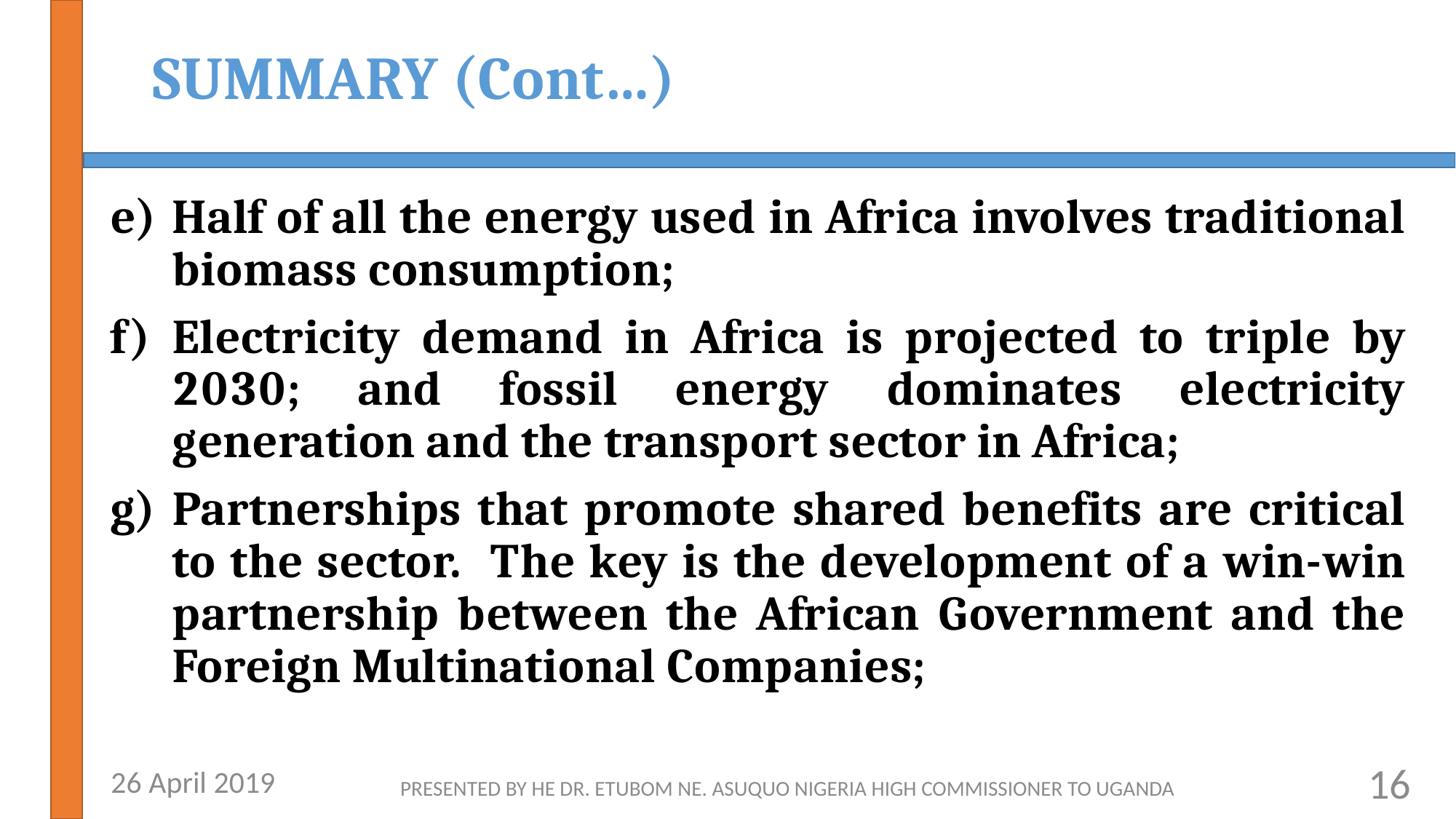

# SUMMARY (Cont…)
Half of all the energy used in Africa involves traditional biomass consumption;
Electricity demand in Africa is projected to triple by 2030; and fossil energy dominates electricity generation and the transport sector in Africa;
Partnerships that promote shared benefits are critical to the sector.  The key is the development of a win-win partnership between the African Government and the Foreign Multinational Companies;
16
26 April 2019
PRESENTED BY HE DR. ETUBOM NE. ASUQUO NIGERIA HIGH COMMISSIONER TO UGANDA